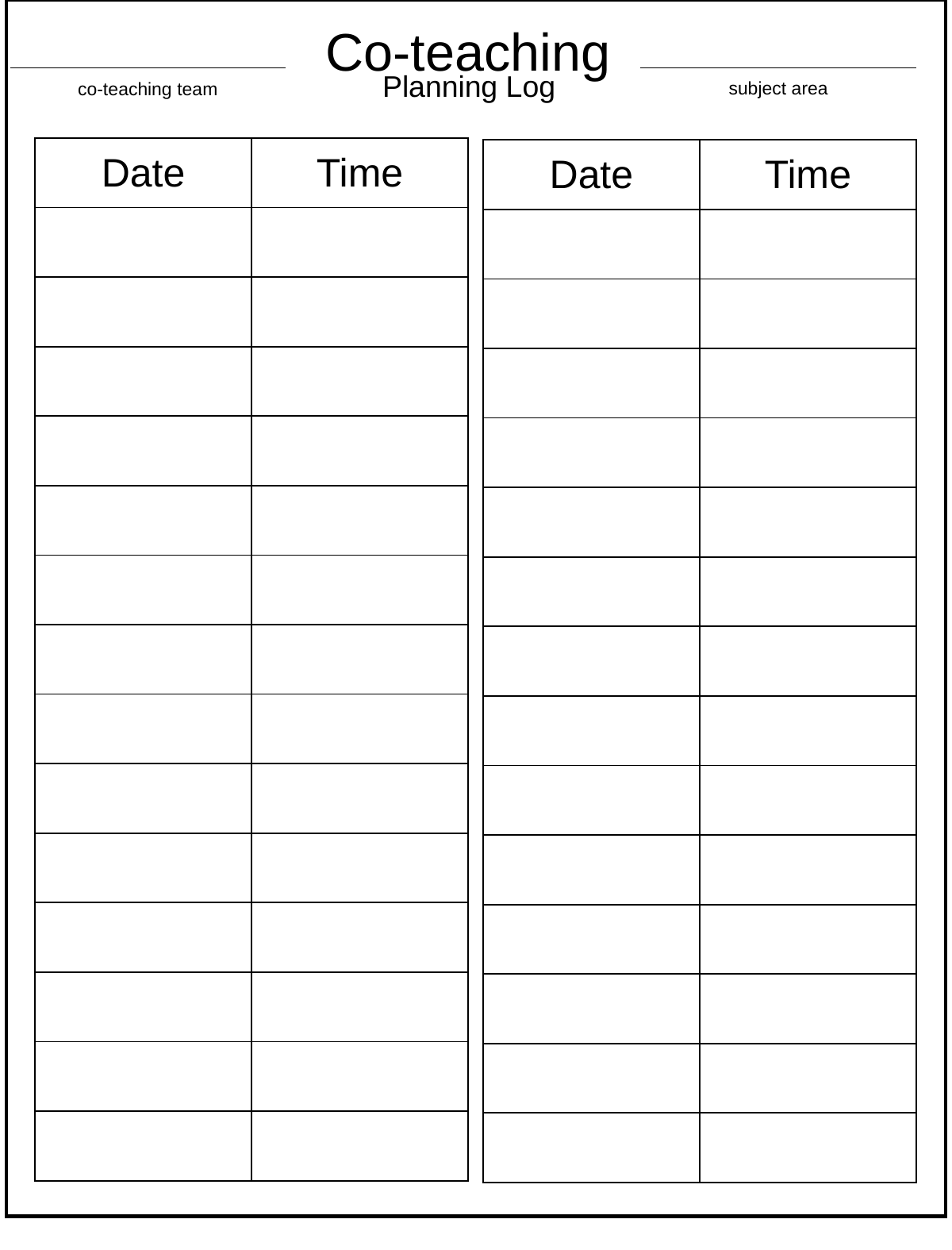

Co-teaching
Planning Log
subject area
co-teaching team
| Date | Time |
| --- | --- |
|  |  |
|  |  |
|  |  |
|  |  |
|  |  |
|  |  |
|  |  |
|  |  |
|  |  |
|  |  |
|  |  |
|  |  |
|  |  |
|  |  |
| Date | Time |
| --- | --- |
|  |  |
|  |  |
|  |  |
|  |  |
|  |  |
|  |  |
|  |  |
|  |  |
|  |  |
|  |  |
|  |  |
|  |  |
|  |  |
|  |  |